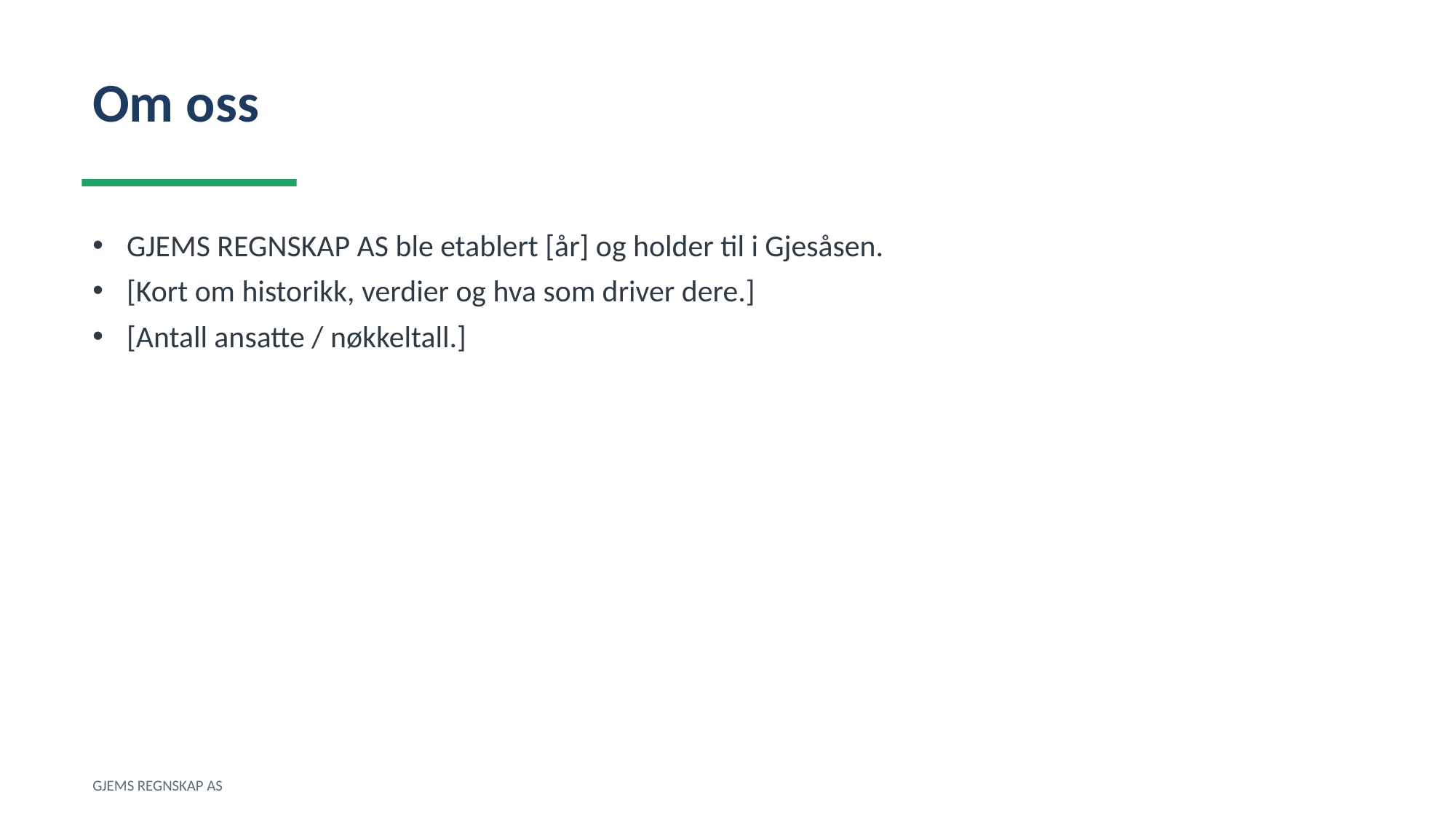

Om oss

GJEMS REGNSKAP AS ble etablert [år] og holder til i Gjesåsen.
[Kort om historikk, verdier og hva som driver dere.]
[Antall ansatte / nøkkeltall.]
GJEMS REGNSKAP AS